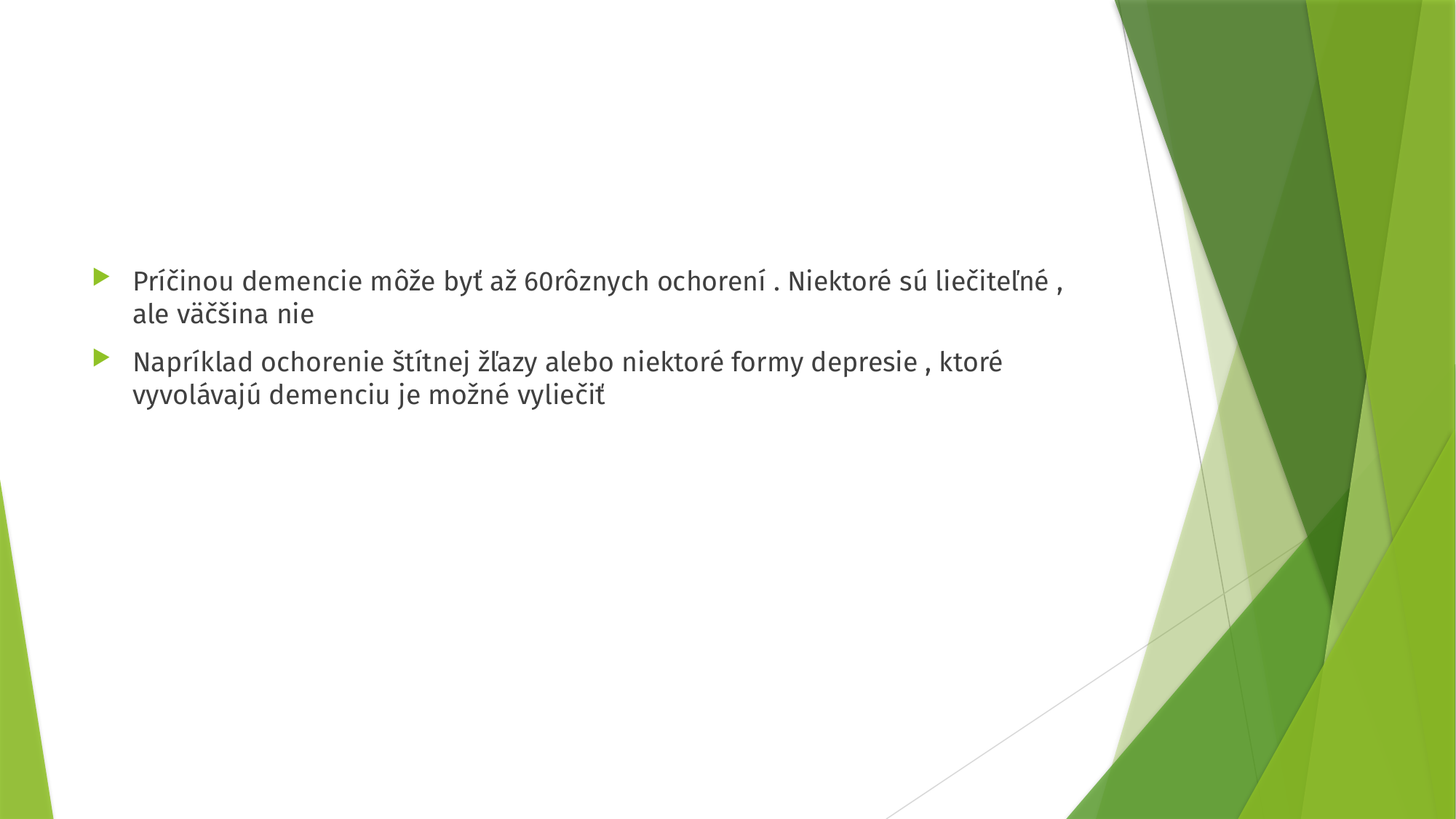

#
Príčinou demencie môže byť až 60rôznych ochorení . Niektoré sú liečiteľné , ale väčšina nie
Napríklad ochorenie štítnej žľazy alebo niektoré formy depresie , ktoré vyvolávajú demenciu je možné vyliečiť